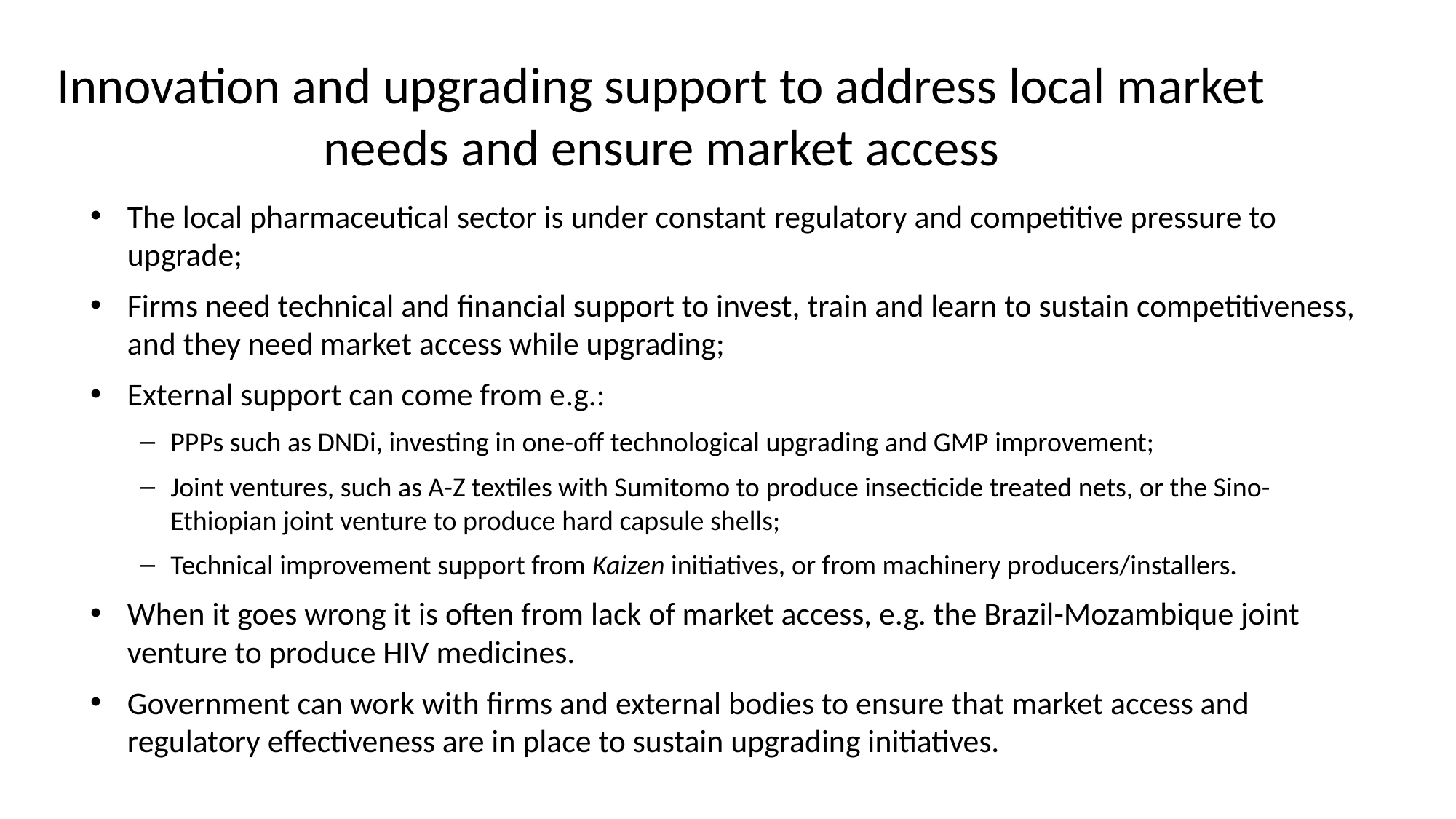

Innovation and upgrading support to address local market needs and ensure market access
The local pharmaceutical sector is under constant regulatory and competitive pressure to upgrade;
Firms need technical and financial support to invest, train and learn to sustain competitiveness, and they need market access while upgrading;
External support can come from e.g.:
PPPs such as DNDi, investing in one-off technological upgrading and GMP improvement;
Joint ventures, such as A-Z textiles with Sumitomo to produce insecticide treated nets, or the Sino-Ethiopian joint venture to produce hard capsule shells;
Technical improvement support from Kaizen initiatives, or from machinery producers/installers.
When it goes wrong it is often from lack of market access, e.g. the Brazil-Mozambique joint venture to produce HIV medicines.
Government can work with firms and external bodies to ensure that market access and regulatory effectiveness are in place to sustain upgrading initiatives.